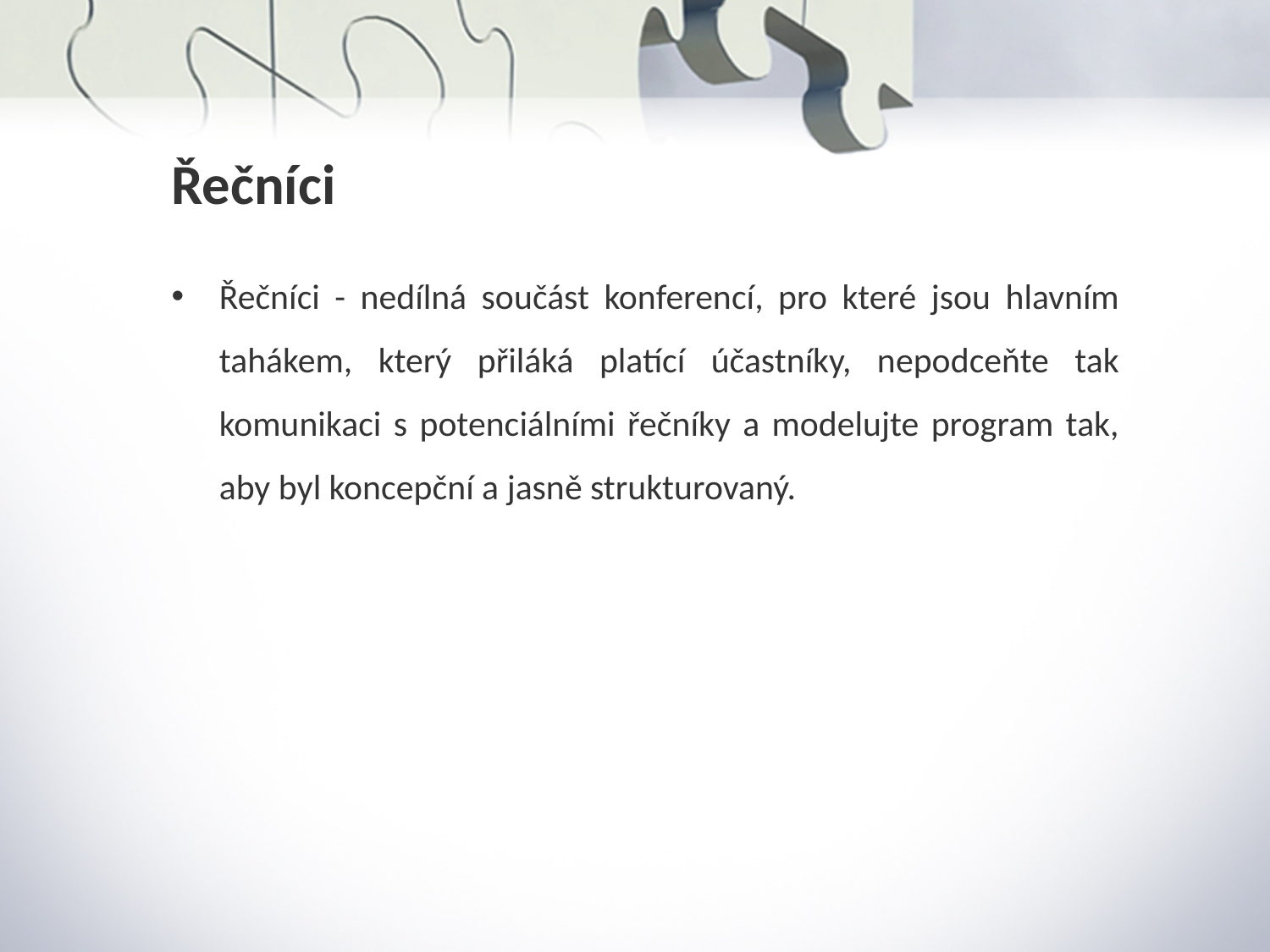

Řečníci
Řečníci - nedílná součást konferencí, pro které jsou hlavním tahákem, který přiláká platící účastníky, nepodceňte tak komunikaci s potenciálními řečníky a modelujte program tak, aby byl koncepční a jasně strukturovaný.